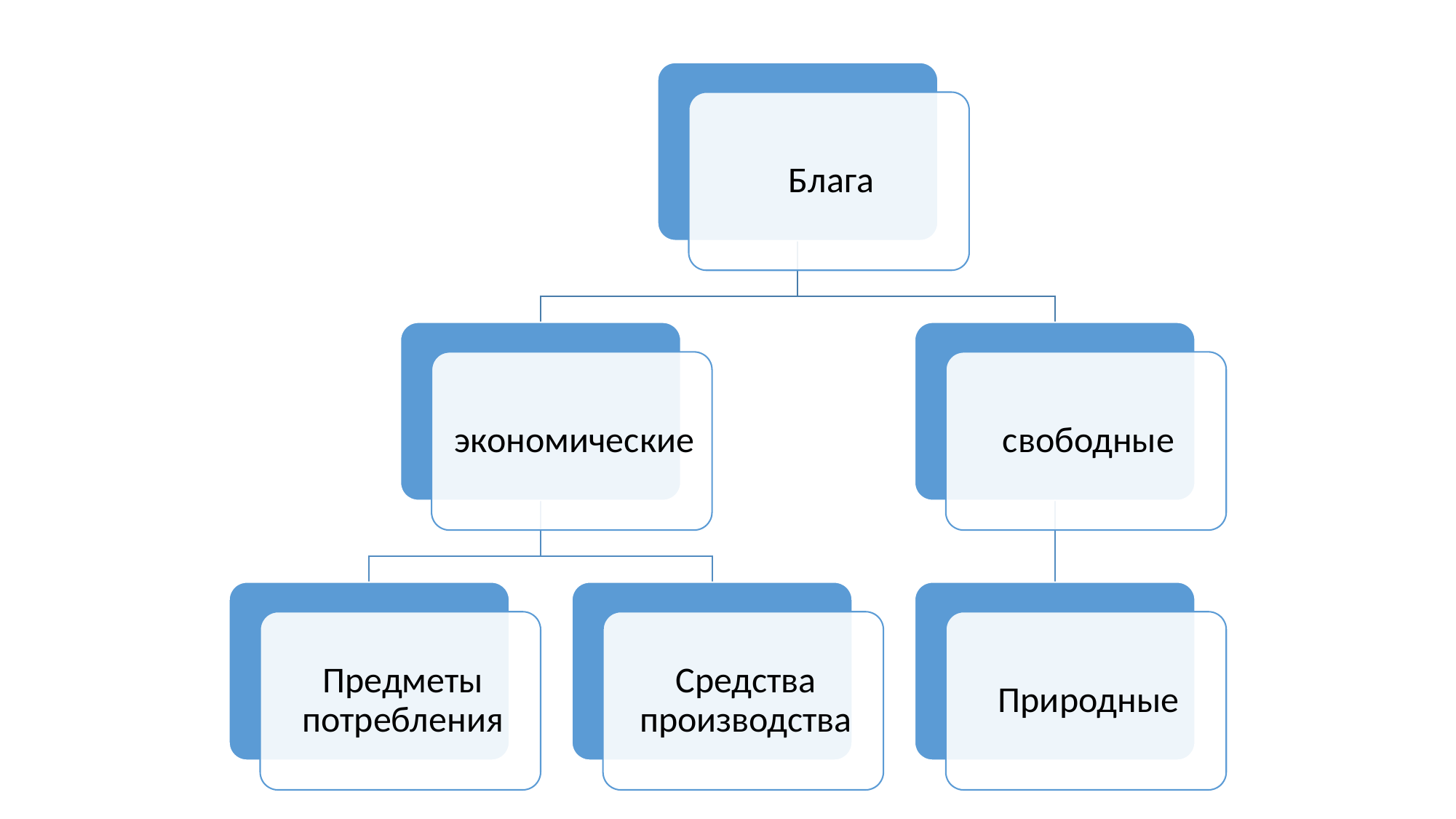

#
Блага
экономические
Предметы потребления
Средства производства
свободные
Природные